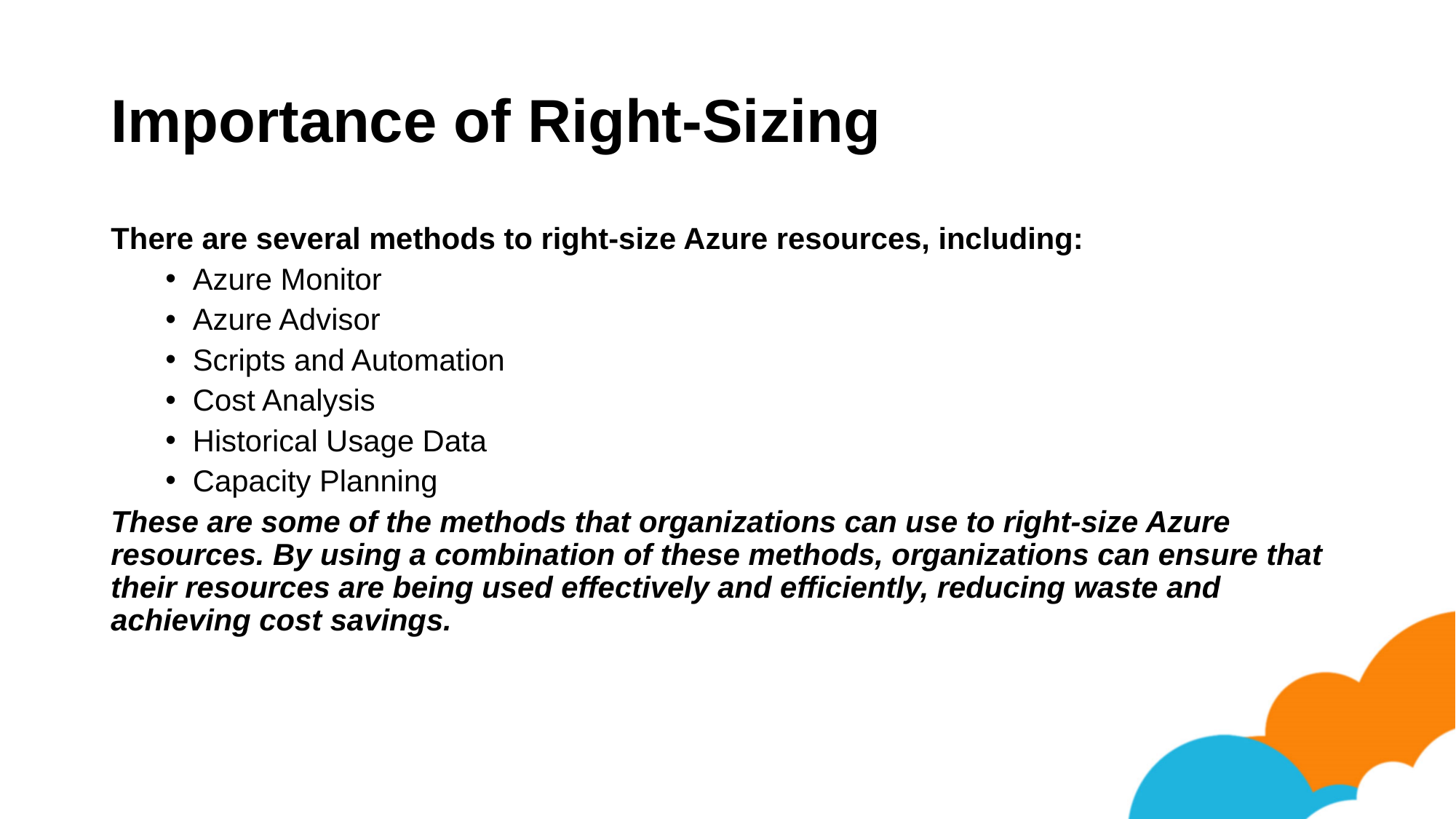

# Importance of Right-Sizing
There are several methods to right-size Azure resources, including:
Azure Monitor
Azure Advisor
Scripts and Automation
Cost Analysis
Historical Usage Data
Capacity Planning
These are some of the methods that organizations can use to right-size Azure resources. By using a combination of these methods, organizations can ensure that their resources are being used effectively and efficiently, reducing waste and achieving cost savings.